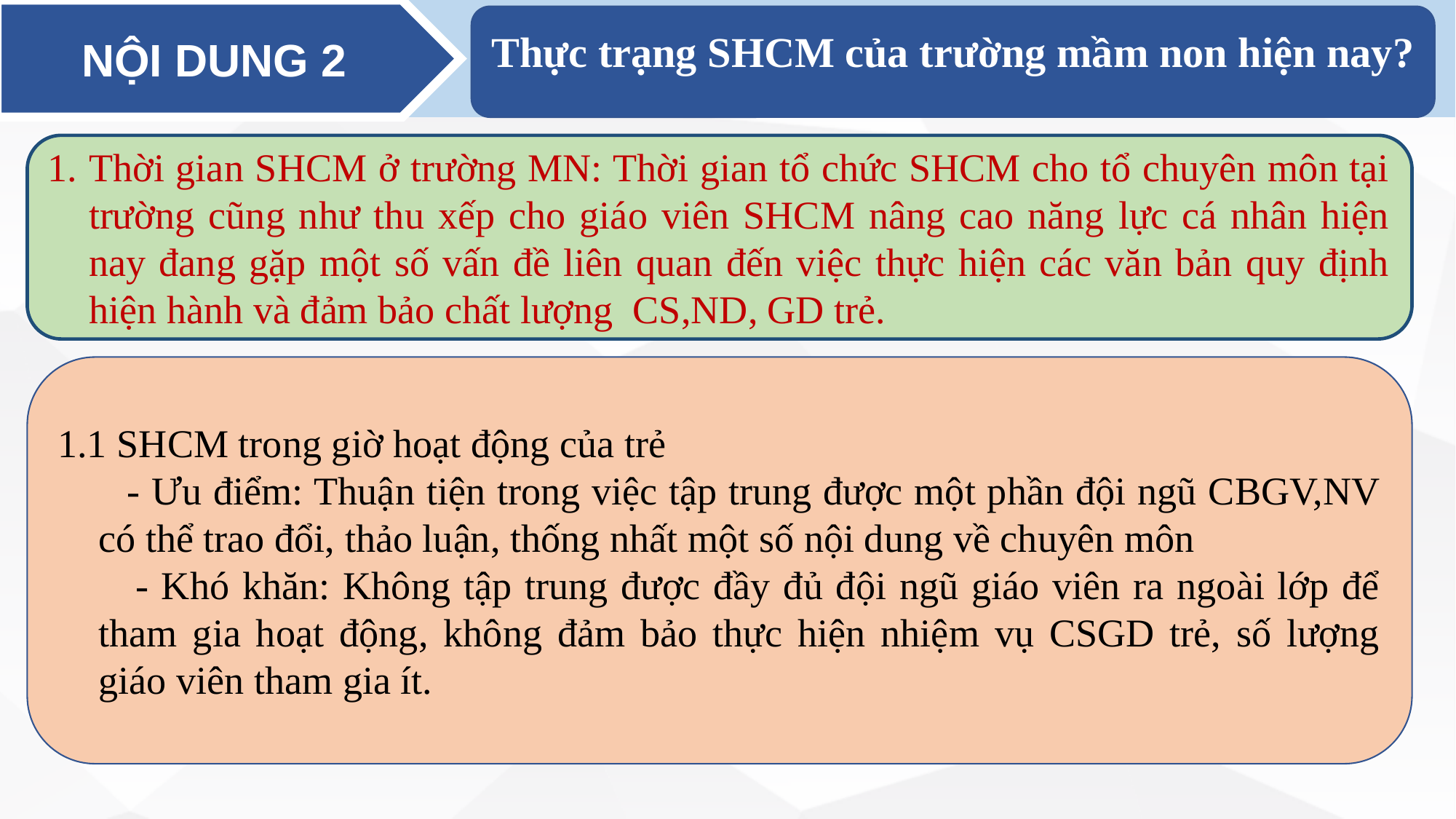

NỘI DUNG 2
# Thực trạng SHCM của trường mầm non hiện nay?

Thời gian SHCM ở trường MN: Thời gian tổ chức SHCM cho tổ chuyên môn tại trường cũng như thu xếp cho giáo viên SHCM nâng cao năng lực cá nhân hiện nay đang gặp một số vấn đề liên quan đến việc thực hiện các văn bản quy định hiện hành và đảm bảo chất lượng  CS,ND, GD trẻ.
1.1 SHCM trong giờ hoạt động của trẻ
      - Ưu điểm: Thuận tiện trong việc tập trung được một phần đội ngũ CBGV,NV có thể trao đổi, thảo luận, thống nhất một số nội dung về chuyên môn
      - Khó khăn: Không tập trung được đầy đủ đội ngũ giáo viên ra ngoài lớp để tham gia hoạt động, không đảm bảo thực hiện nhiệm vụ CSGD trẻ, số lượng giáo viên tham gia ít.